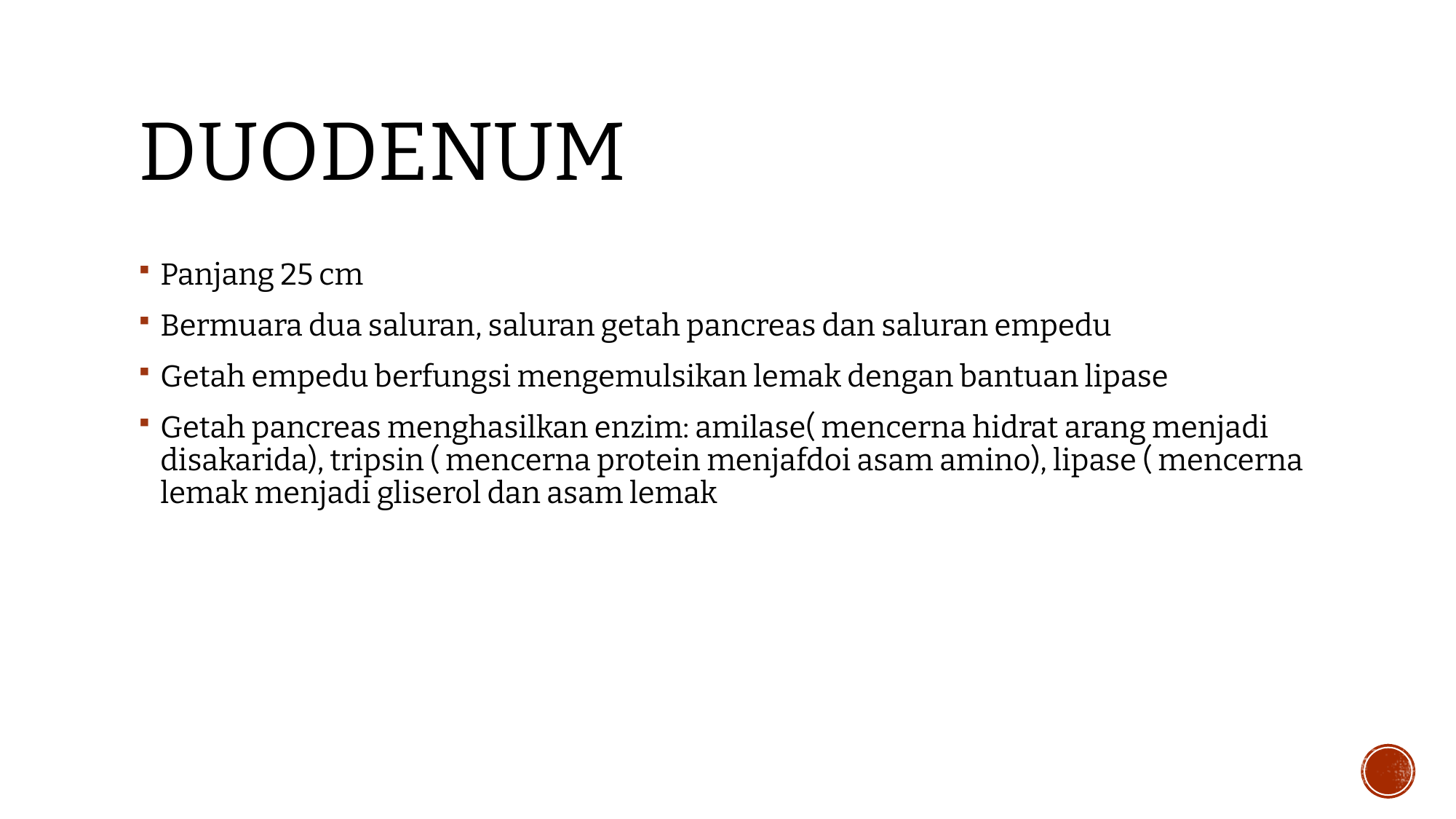

# duodenum
Panjang 25 cm
Bermuara dua saluran, saluran getah pancreas dan saluran empedu
Getah empedu berfungsi mengemulsikan lemak dengan bantuan lipase
Getah pancreas menghasilkan enzim: amilase( mencerna hidrat arang menjadi disakarida), tripsin ( mencerna protein menjafdoi asam amino), lipase ( mencerna lemak menjadi gliserol dan asam lemak